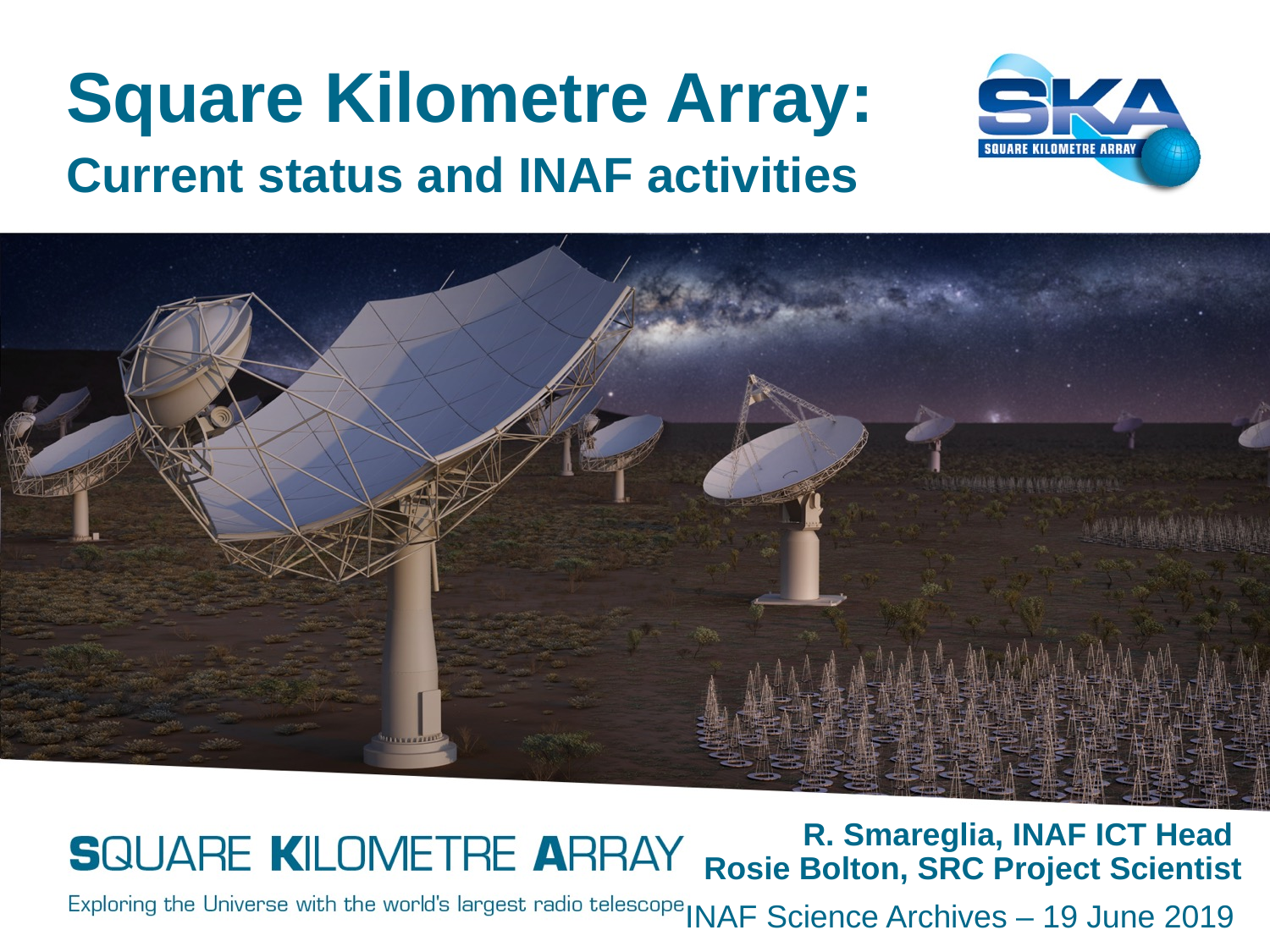

# Square Kilometre Array:
Current status and INAF activities
R. Smareglia, INAF ICT Head
Rosie Bolton, SRC Project Scientist
INAF Science Archives – 19 June 2019